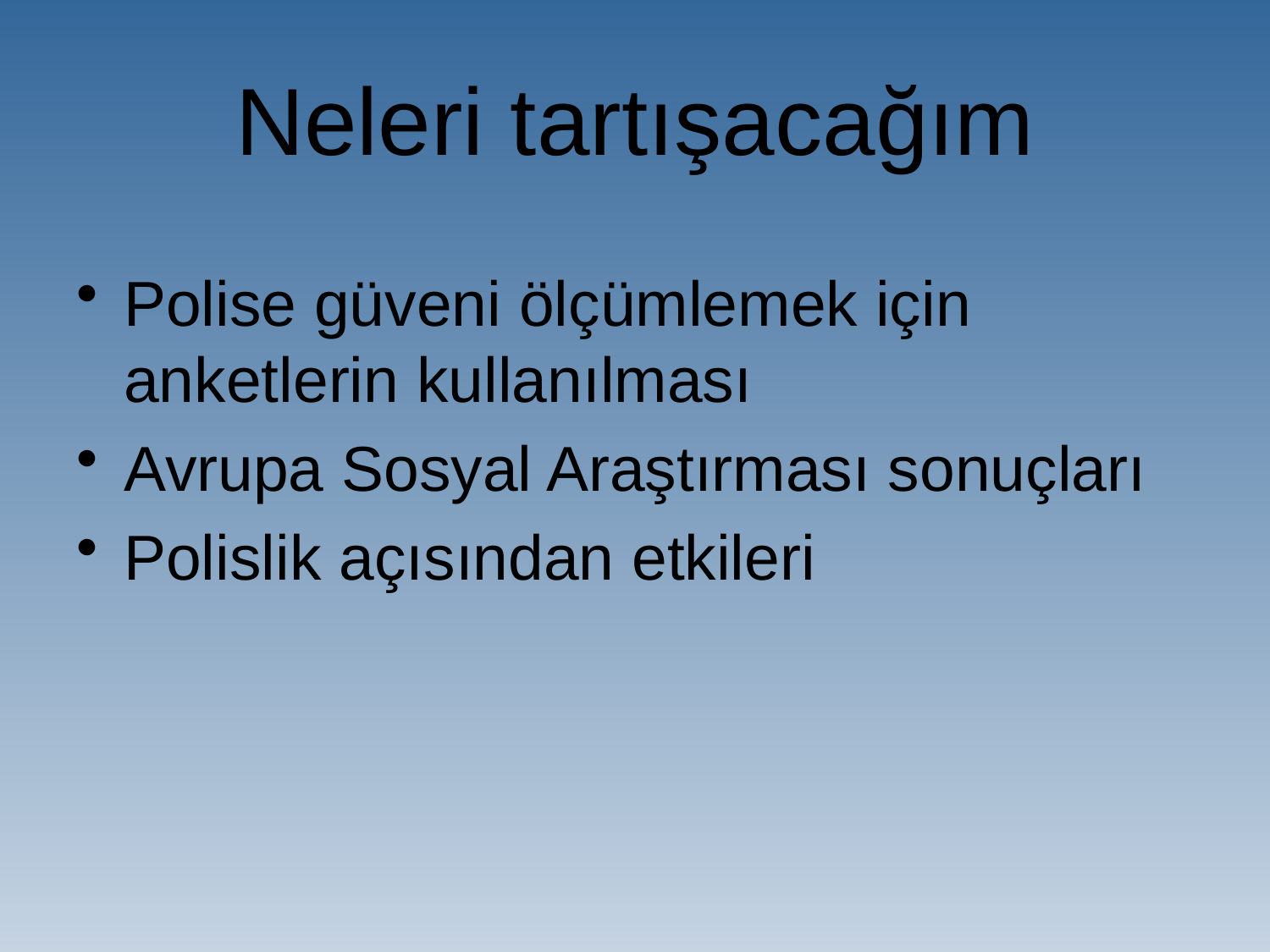

# Neleri tartışacağım
Polise güveni ölçümlemek için anketlerin kullanılması
Avrupa Sosyal Araştırması sonuçları
Polislik açısından etkileri